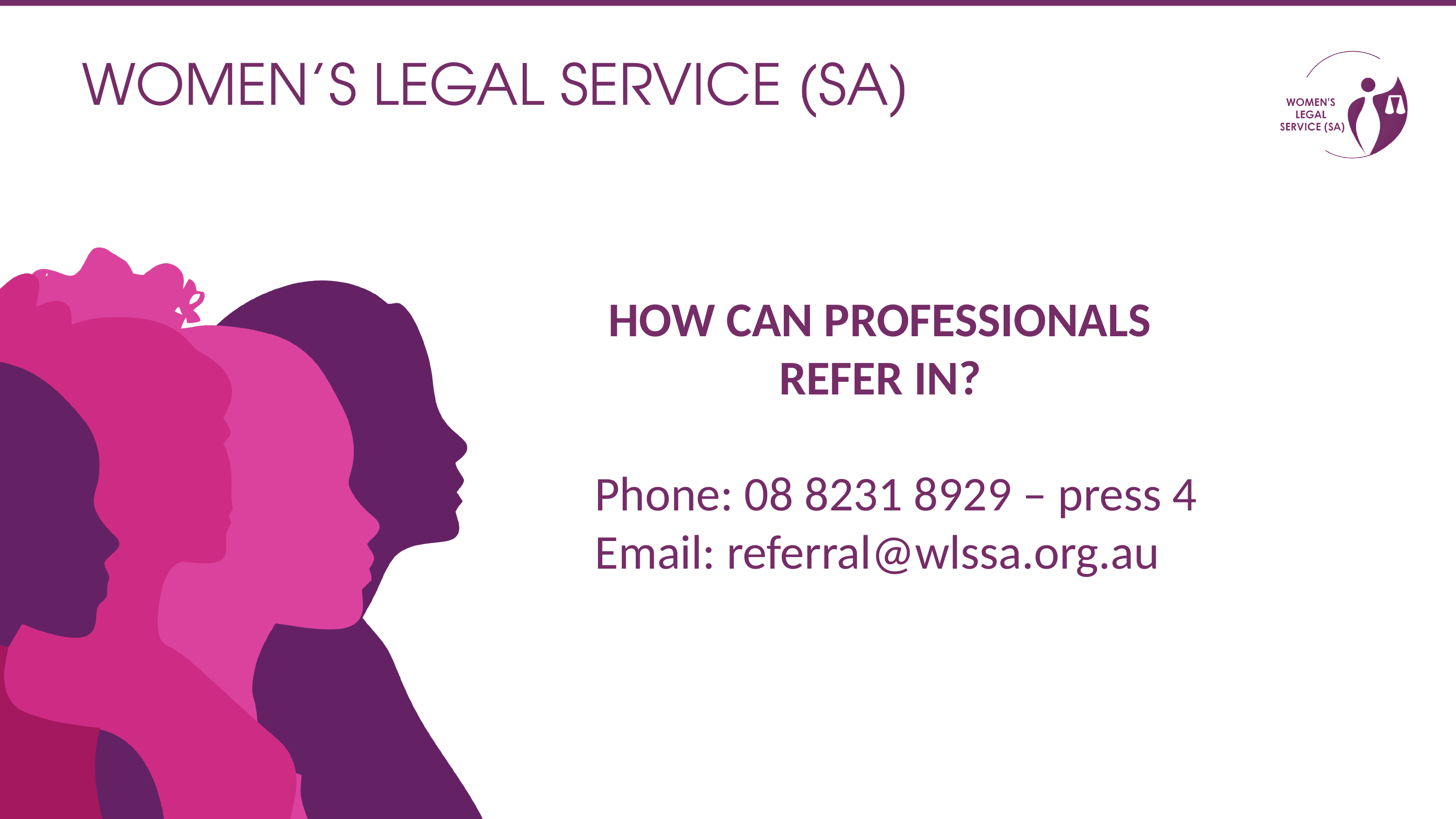

WOMEN’S LEGAL SERVICE (SA)

HOW CAN PROFESSIONALS REFER IN?
Phone: 08 8231 8929 – press 4
Email: referral@wlssa.org.au